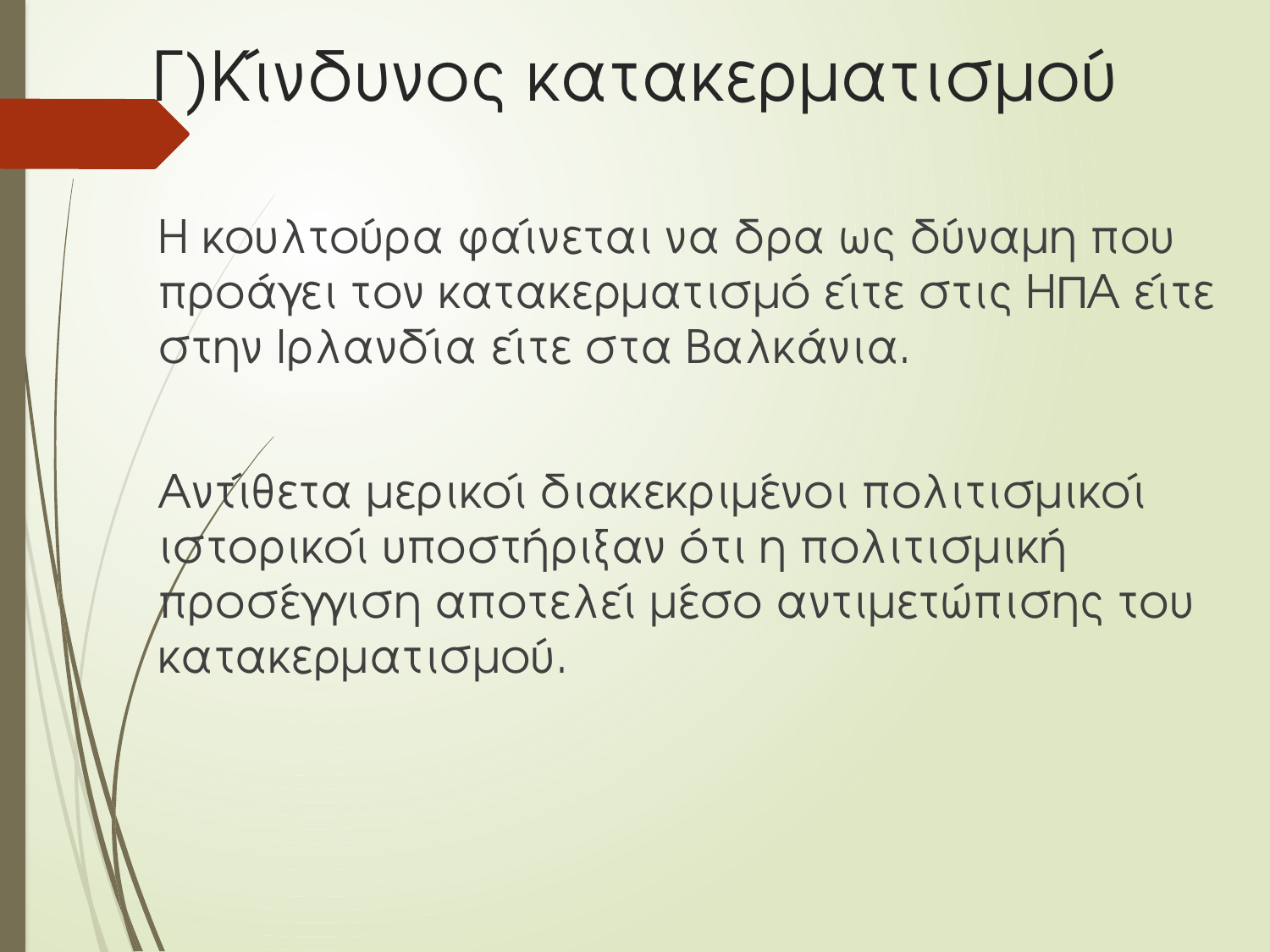

# Γ)Κίνδυνος κατακερματισμού
Η κουλτούρα φαίνεται να δρα ως δύναμη που προάγει τον κατακερματισμό είτε στις ΗΠΑ είτε στην Ιρλανδία είτε στα Βαλκάνια.

Αντίθετα μερικοί διακεκριμένοι πολιτισμικοί ιστορικοί υποστήριξαν ότι η πολιτισμική προσέγγιση αποτελεί μέσο αντιμετώπισης του κατακερματισμού.